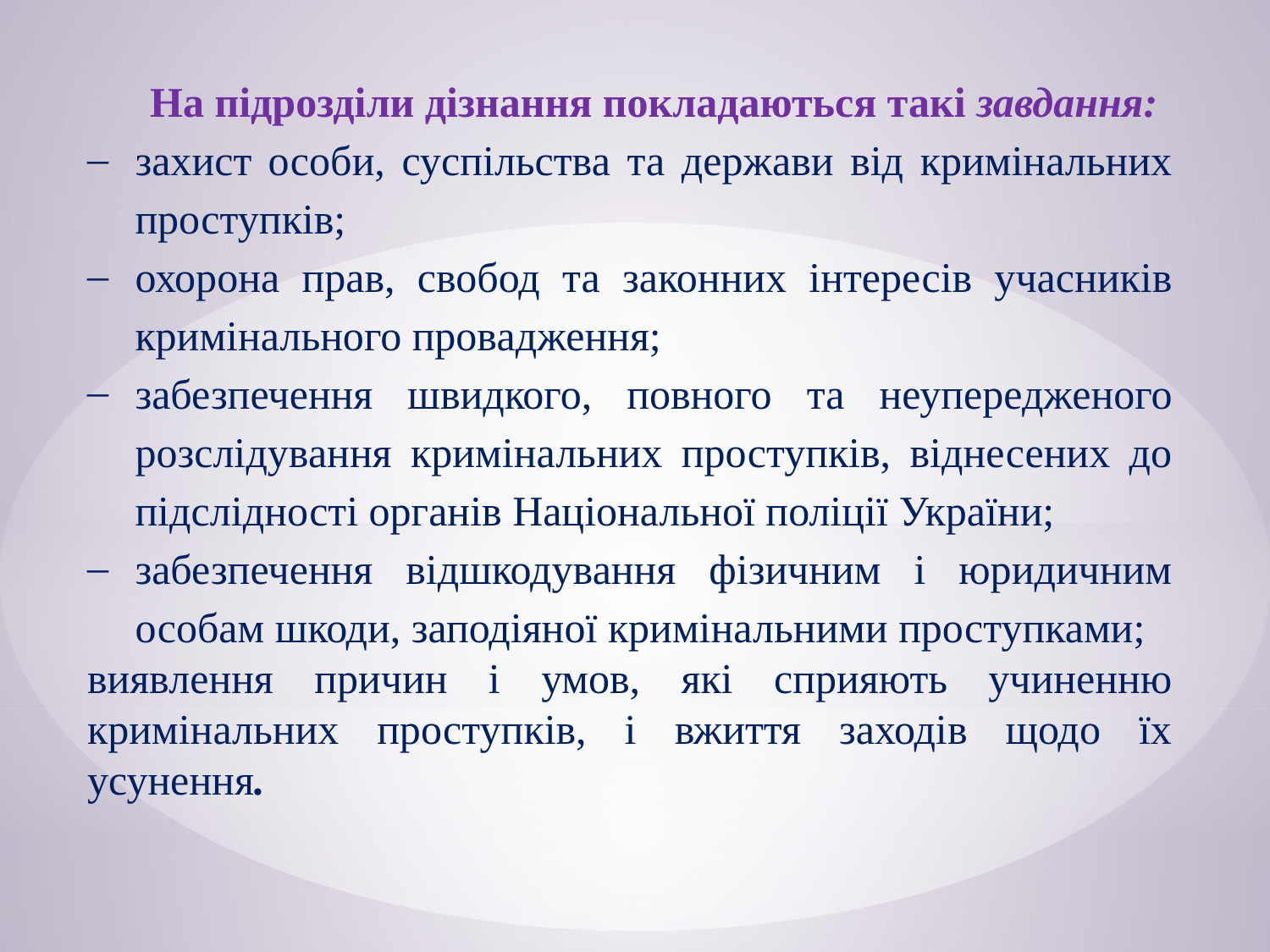

На підрозділи дізнання покладаються такі завдання:
захист особи, суспільства та держави від кримінальних проступків;
охорона прав, свобод та законних інтересів учасників кримінального провадження;
забезпечення швидкого, повного та неупередженого розслідування кримінальних проступків, віднесених до підслідності органів Національної поліції України;
забезпечення відшкодування фізичним і юридичним особам шкоди, заподіяної кримінальними проступками;
виявлення причин і умов, які сприяють учиненню кримінальних проступків, і вжиття заходів щодо їх усунення.